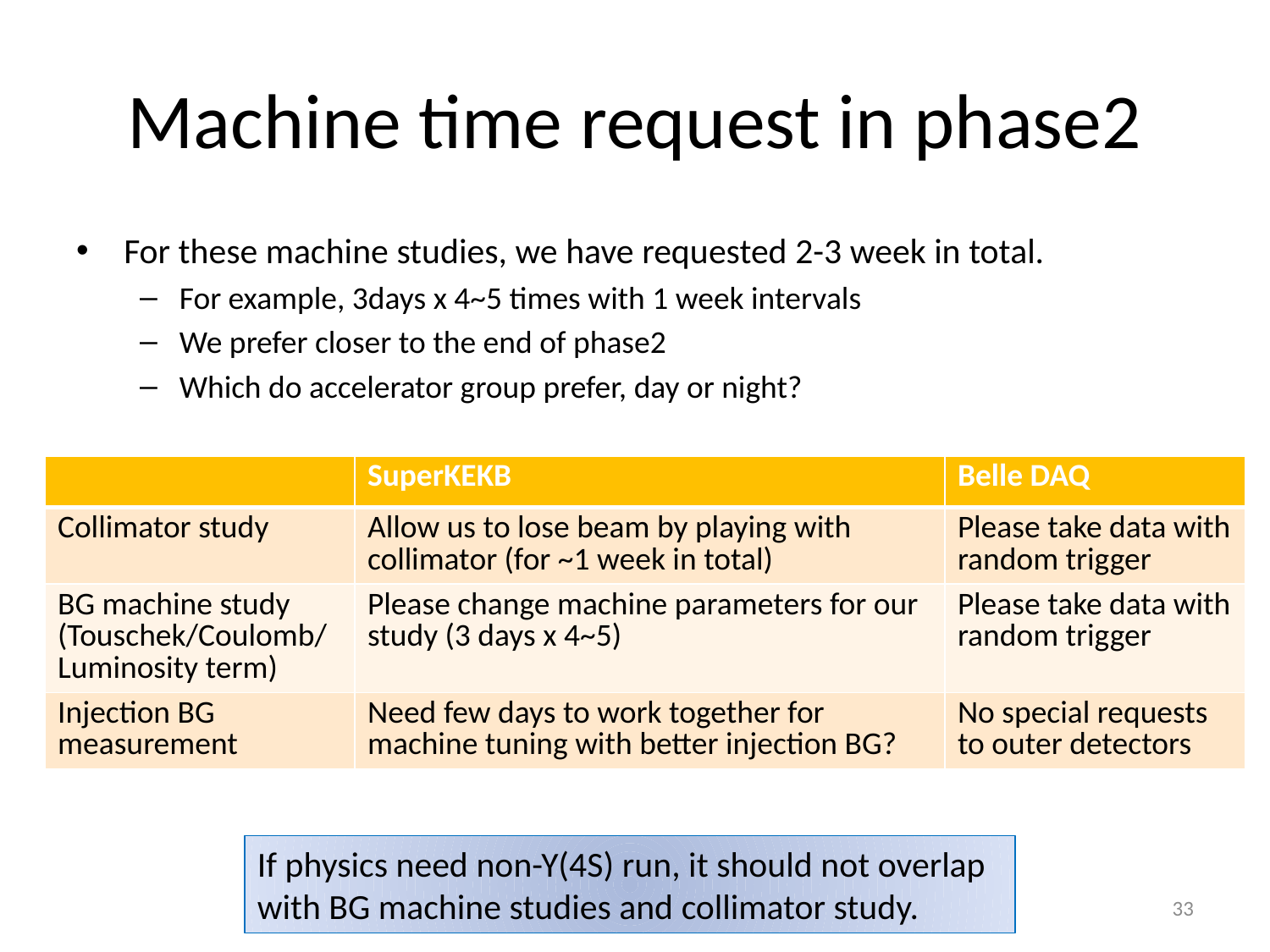

# Machine time request in phase2
For these machine studies, we have requested 2-3 week in total.
For example, 3days x 4~5 times with 1 week intervals
We prefer closer to the end of phase2
Which do accelerator group prefer, day or night?
|  | SuperKEKB | Belle DAQ |
| --- | --- | --- |
| Collimator study | Allow us to lose beam by playing with collimator (for ~1 week in total) | Please take data with random trigger |
| BG machine study (Touschek/Coulomb/Luminosity term) | Please change machine parameters for our study (3 days x 4~5) | Please take data with random trigger |
| Injection BG measurement | Need few days to work together for machine tuning with better injection BG? | No special requests to outer detectors |
If physics need non-Y(4S) run, it should not overlap with BG machine studies and collimator study.
33